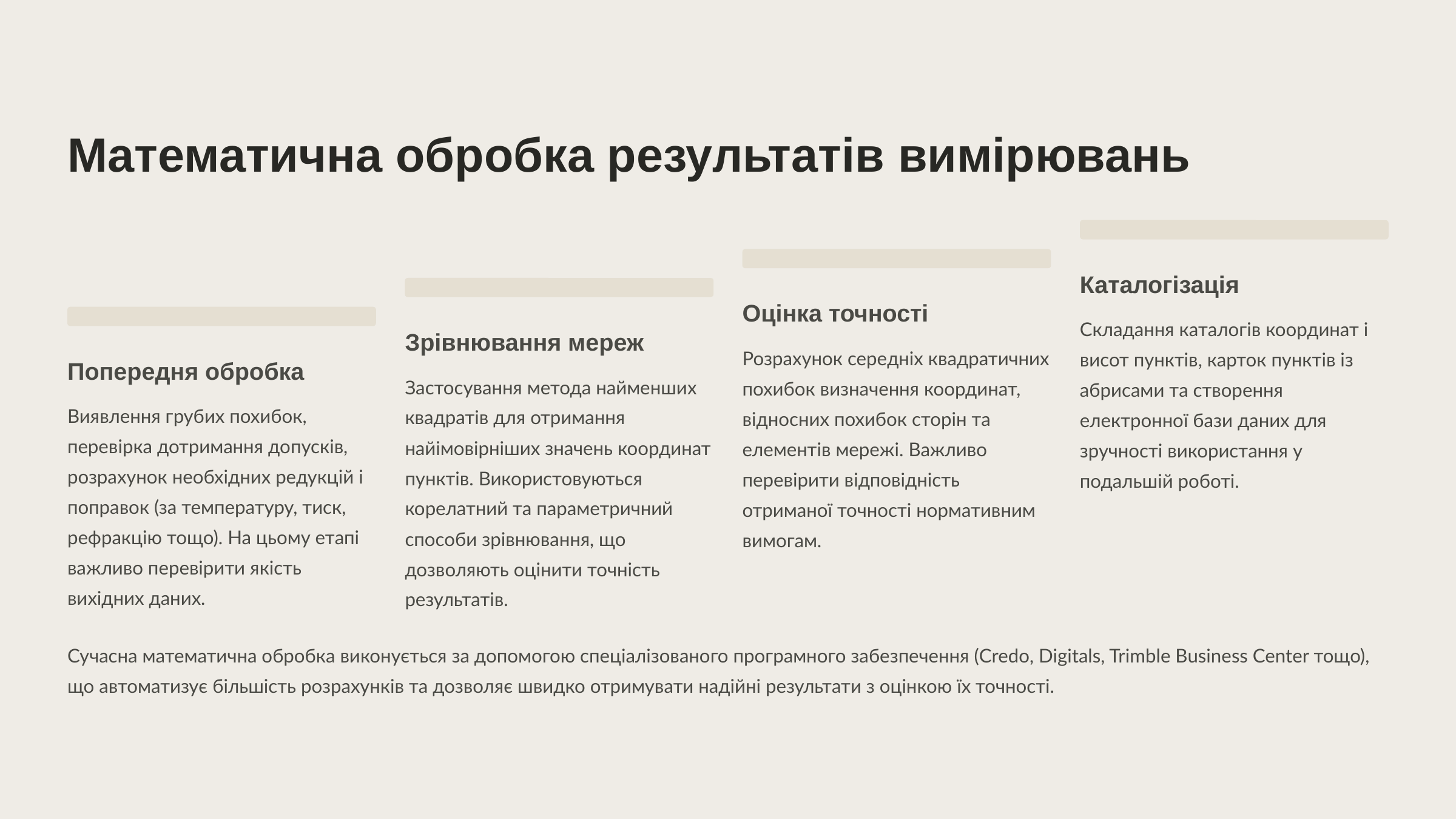

Математична обробка результатів вимірювань

Каталогізація

Оцінка точності

Складання каталогів координат і висот пунктів, карток пунктів із абрисами та створення електронної бази даних для зручності використання у подальшій роботі.
Зрівнювання мереж
Розрахунок середніх квадратичних похибок визначення координат, відносних похибок сторін та елементів мережі. Важливо перевірити відповідність отриманої точності нормативним вимогам.
Попередня обробка
Застосування метода найменших квадратів для отримання найімовірніших значень координат пунктів. Використовуються корелатний та параметричний способи зрівнювання, що дозволяють оцінити точність результатів.
Виявлення грубих похибок, перевірка дотримання допусків, розрахунок необхідних редукцій і поправок (за температуру, тиск, рефракцію тощо). На цьому етапі важливо перевірити якість вихідних даних.
Сучасна математична обробка виконується за допомогою спеціалізованого програмного забезпечення (Credo, Digitals, Trimble Business Center тощо), що автоматизує більшість розрахунків та дозволяє швидко отримувати надійні результати з оцінкою їх точності.